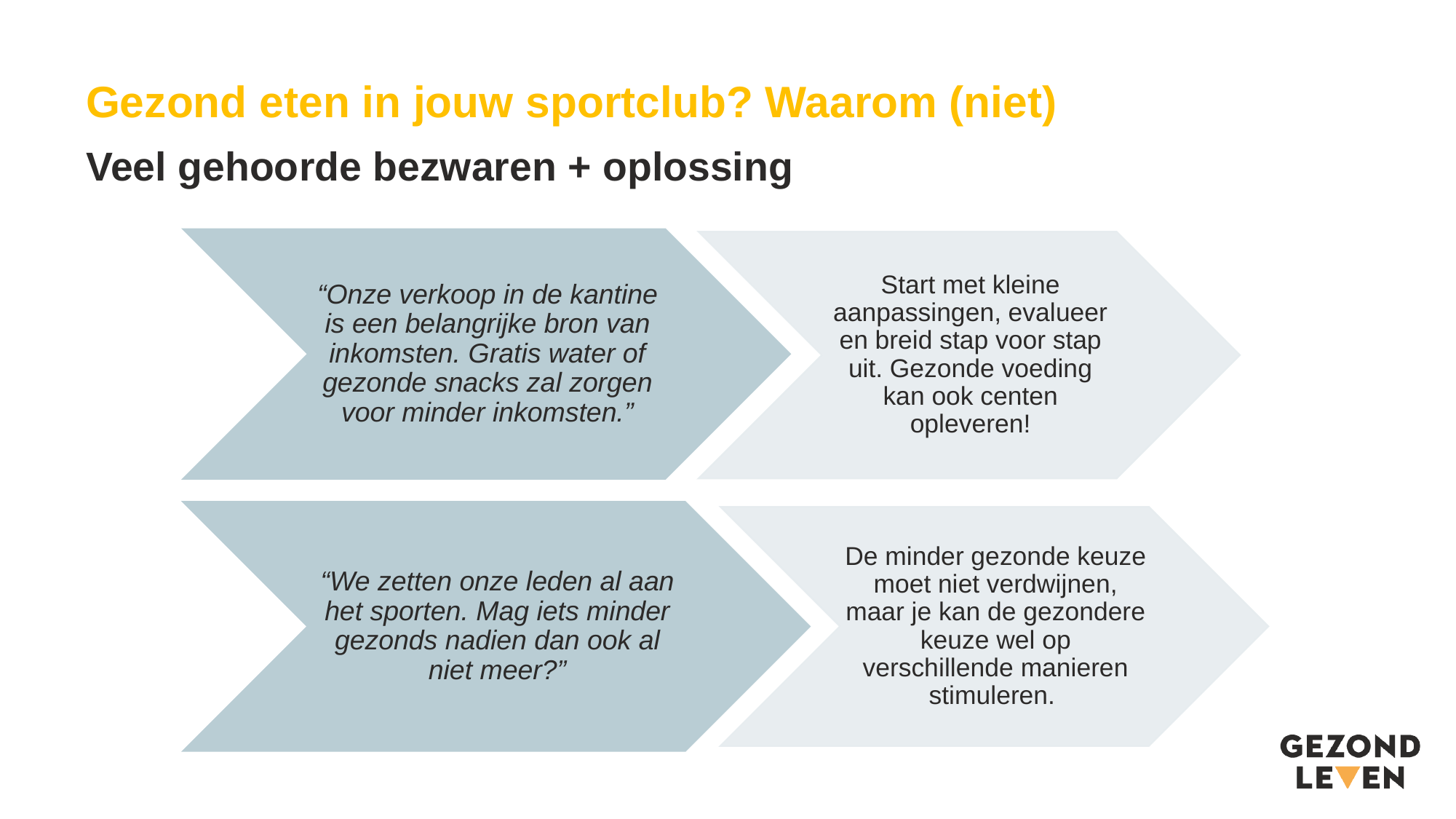

# Gezond eten in jouw sportclub? Waarom (niet)
Veel gehoorde bezwaren + oplossing
“Onze verkoop in de kantine is een belangrijke bron van inkomsten. Gratis water of gezonde snacks zal zorgen voor minder inkomsten.”
Start met kleine aanpassingen, evalueer en breid stap voor stap uit. Gezonde voeding kan ook centen opleveren!
“We zetten onze leden al aan het sporten. Mag iets minder gezonds nadien dan ook al niet meer?”
De minder gezonde keuze moet niet verdwijnen, maar je kan de gezondere keuze wel op verschillende manieren stimuleren.